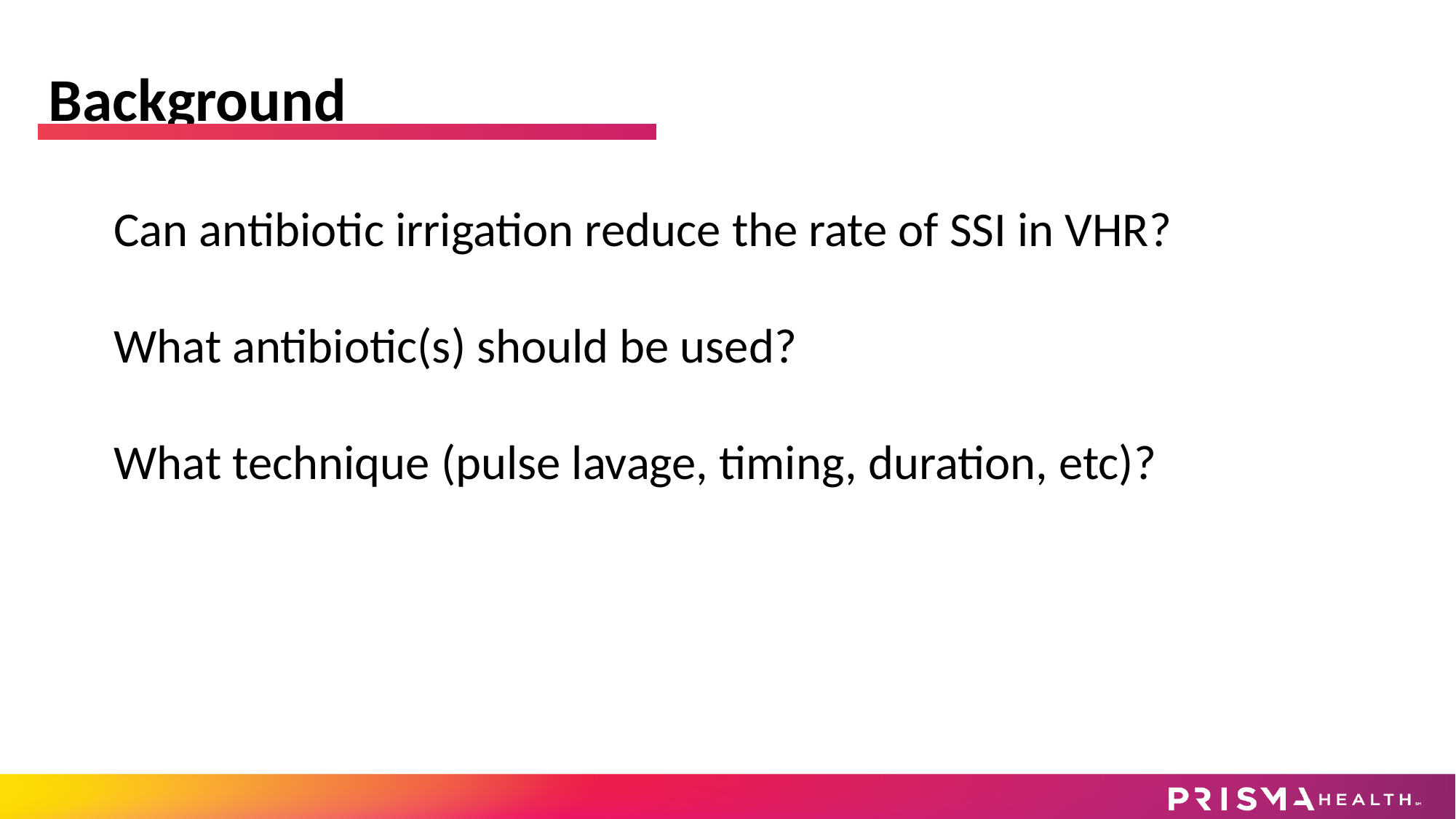

Background

Can antibiotic irrigation reduce the rate of SSI in VHR?

What antibiotic(s) should be used?

What technique (pulse lavage, timing, duration, etc)?